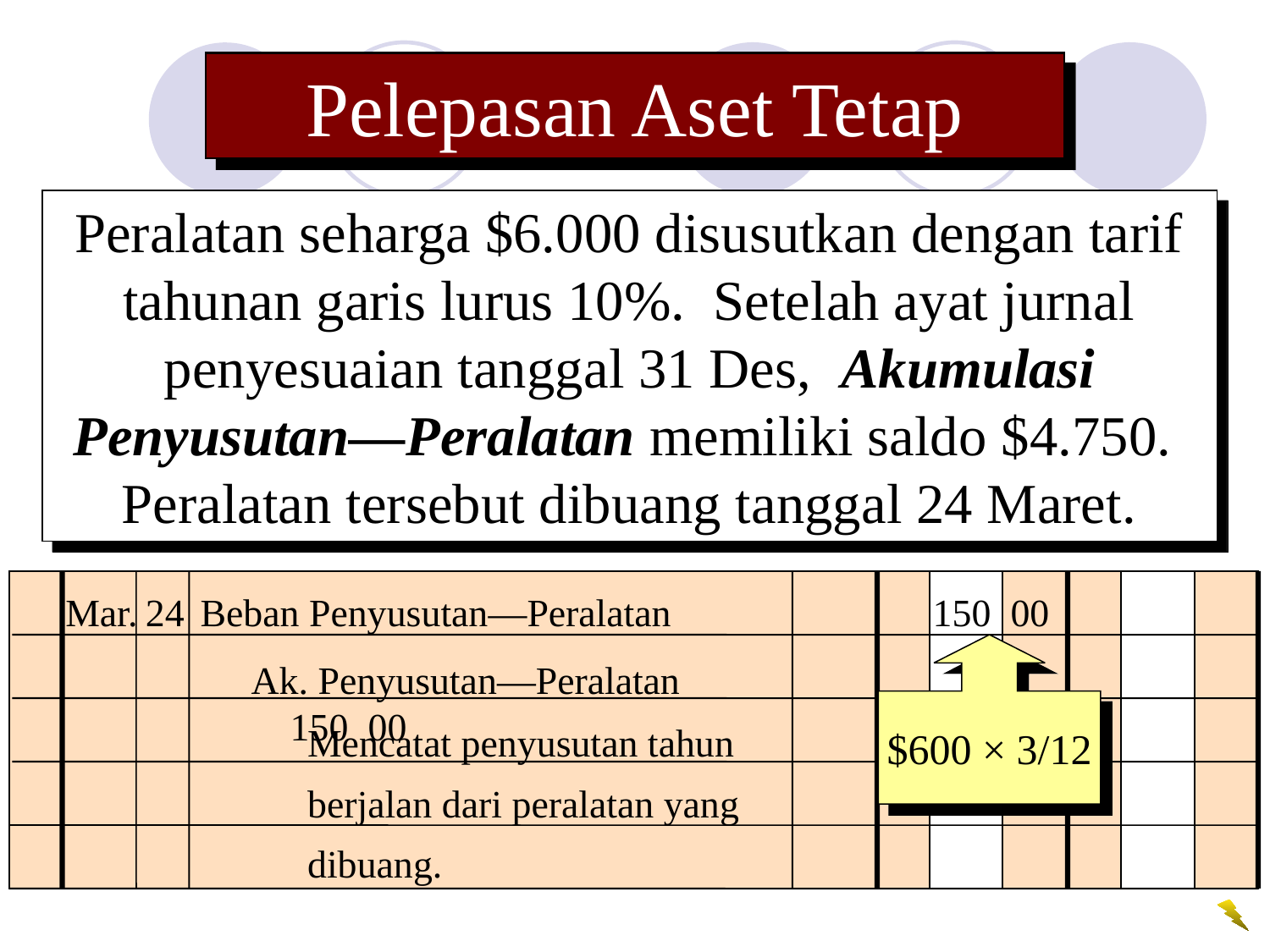

Pelepasan Aset Tetap
Peralatan seharga $6.000 disusutkan dengan tarif tahunan garis lurus 10%.  Setelah ayat jurnal penyesuaian tanggal 31 Des,  Akumulasi Penyusutan—Peralatan memiliki saldo $4.750.  Peralatan tersebut dibuang tanggal 24 Maret.

Mar.	24	Beban Penyusutan—Peralatan	150  00

$600 × 3/12
 Ak. Penyusutan—Peralatan	     150  00

Mencatat penyusutan tahun berjalan dari peralatan yang dibuang.